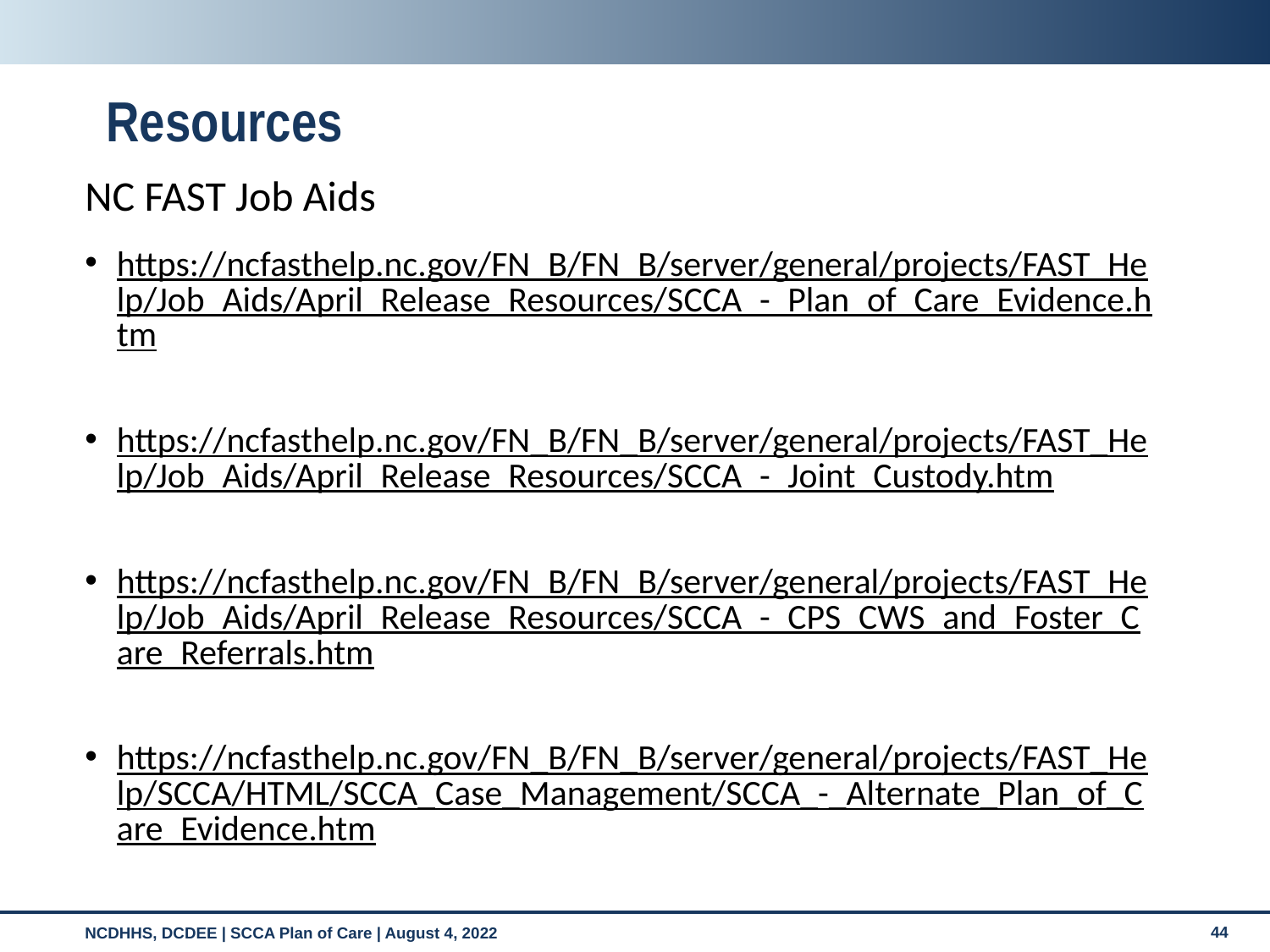

# Resources
NC FAST Job Aids
https://ncfasthelp.nc.gov/FN_B/FN_B/server/general/projects/FAST_Help/Job_Aids/April_Release_Resources/SCCA_-_Plan_of_Care_Evidence.htm
https://ncfasthelp.nc.gov/FN_B/FN_B/server/general/projects/FAST_Help/Job_Aids/April_Release_Resources/SCCA_-_Joint_Custody.htm
https://ncfasthelp.nc.gov/FN_B/FN_B/server/general/projects/FAST_Help/Job_Aids/April_Release_Resources/SCCA_-_CPS_CWS_and_Foster_Care_Referrals.htm
https://ncfasthelp.nc.gov/FN_B/FN_B/server/general/projects/FAST_Help/SCCA/HTML/SCCA_Case_Management/SCCA_-_Alternate_Plan_of_Care_Evidence.htm